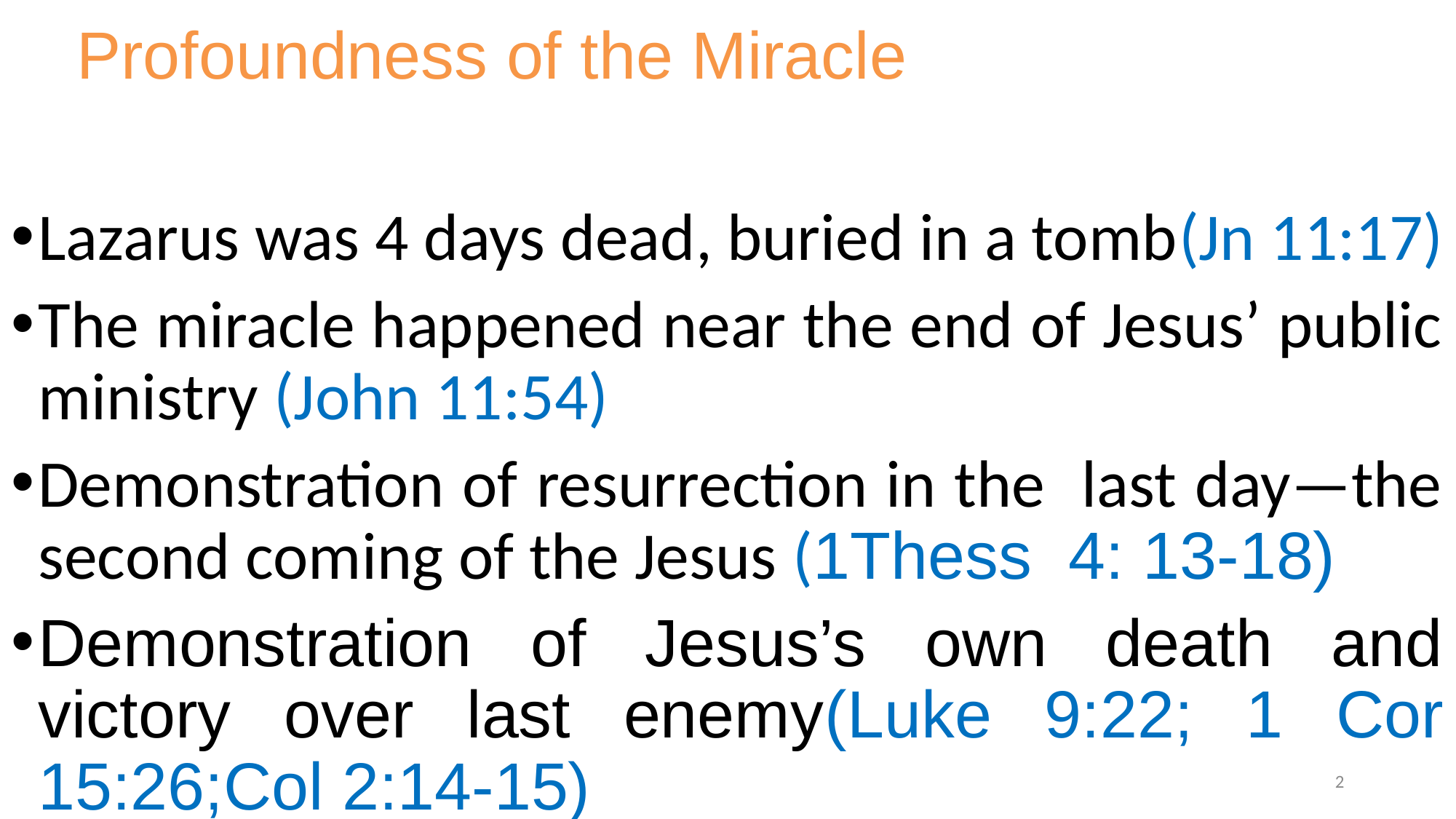

# Profoundness of the Miracle

Lazarus was 4 days dead, buried in a tomb(Jn 11:17)
The miracle happened near the end of Jesus’ public ministry (John 11:54)
Demonstration of resurrection in the  last day—the second coming of the Jesus (1Thess  4: 13-18)
Demonstration of Jesus’s own death and victory over last enemy(Luke 9:22; 1 Cor 15:26;Col 2:14-15)

2